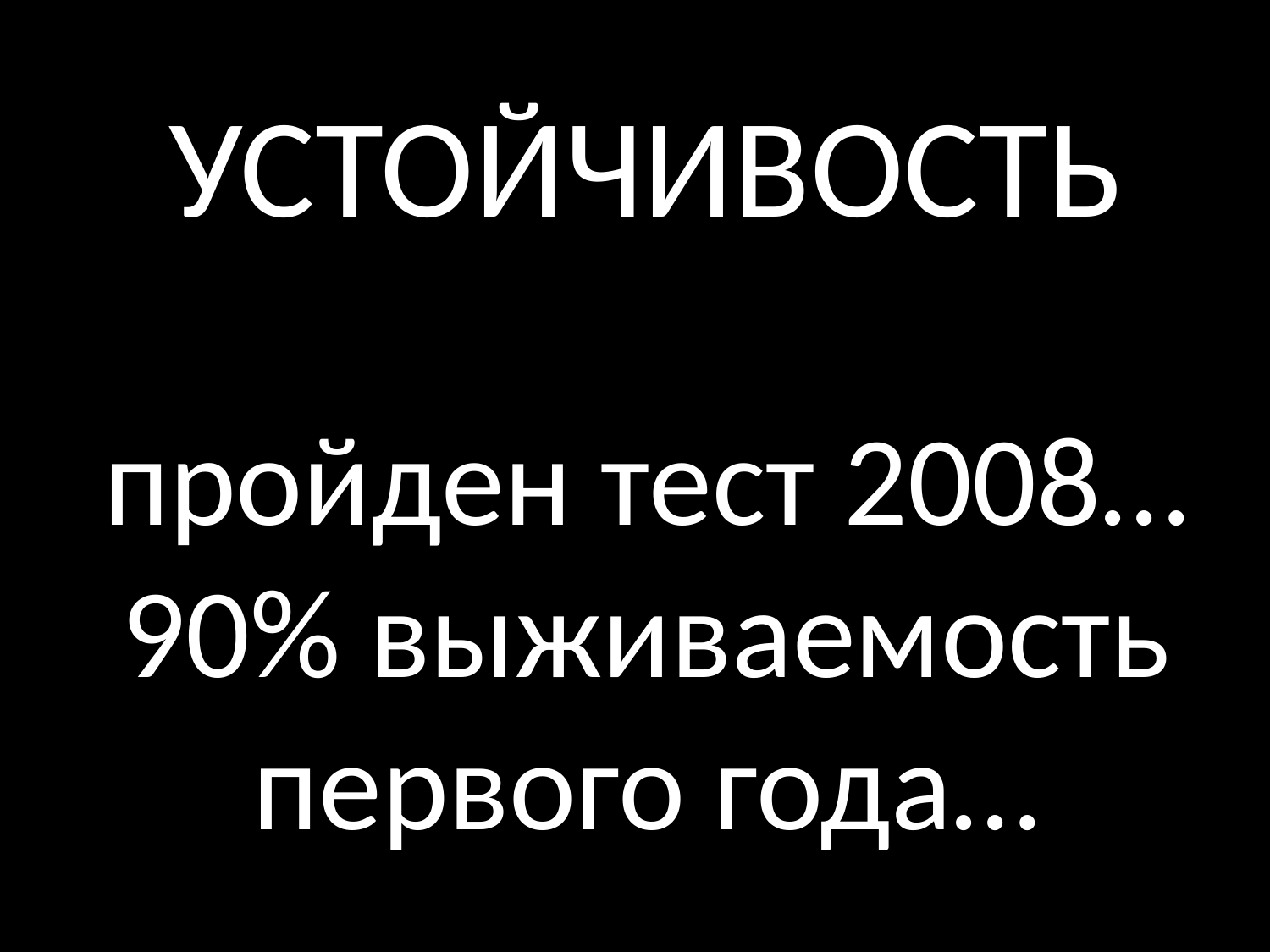

# УСТОЙЧИВОСТЬ пройден тест 2008… 90% выживаемость первого года…